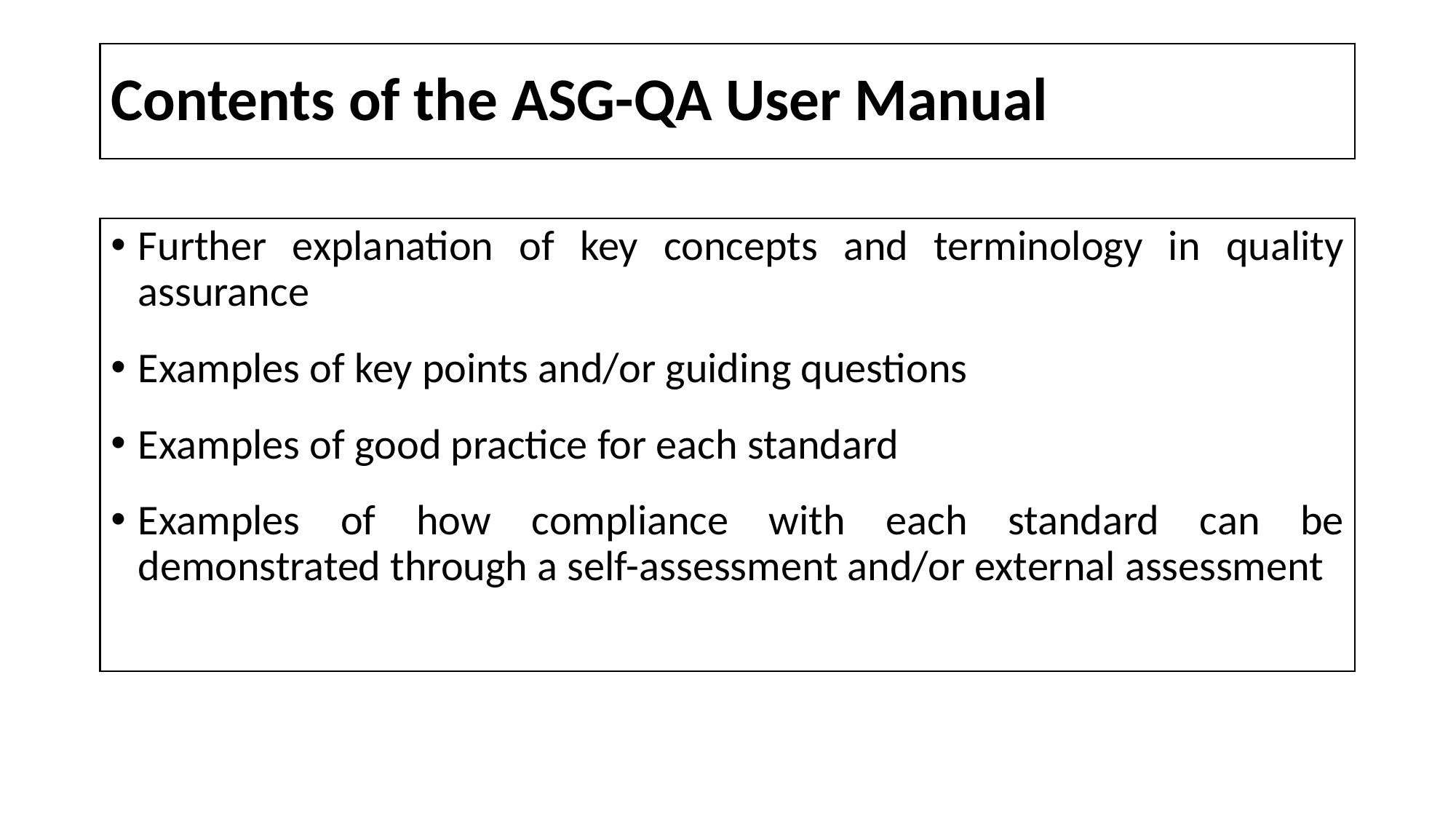

# Contents of the ASG-QA User Manual
Further explanation of key concepts and terminology in quality assurance
Examples of key points and/or guiding questions
Examples of good practice for each standard
Examples of how compliance with each standard can be demonstrated through a self-assessment and/or external assessment